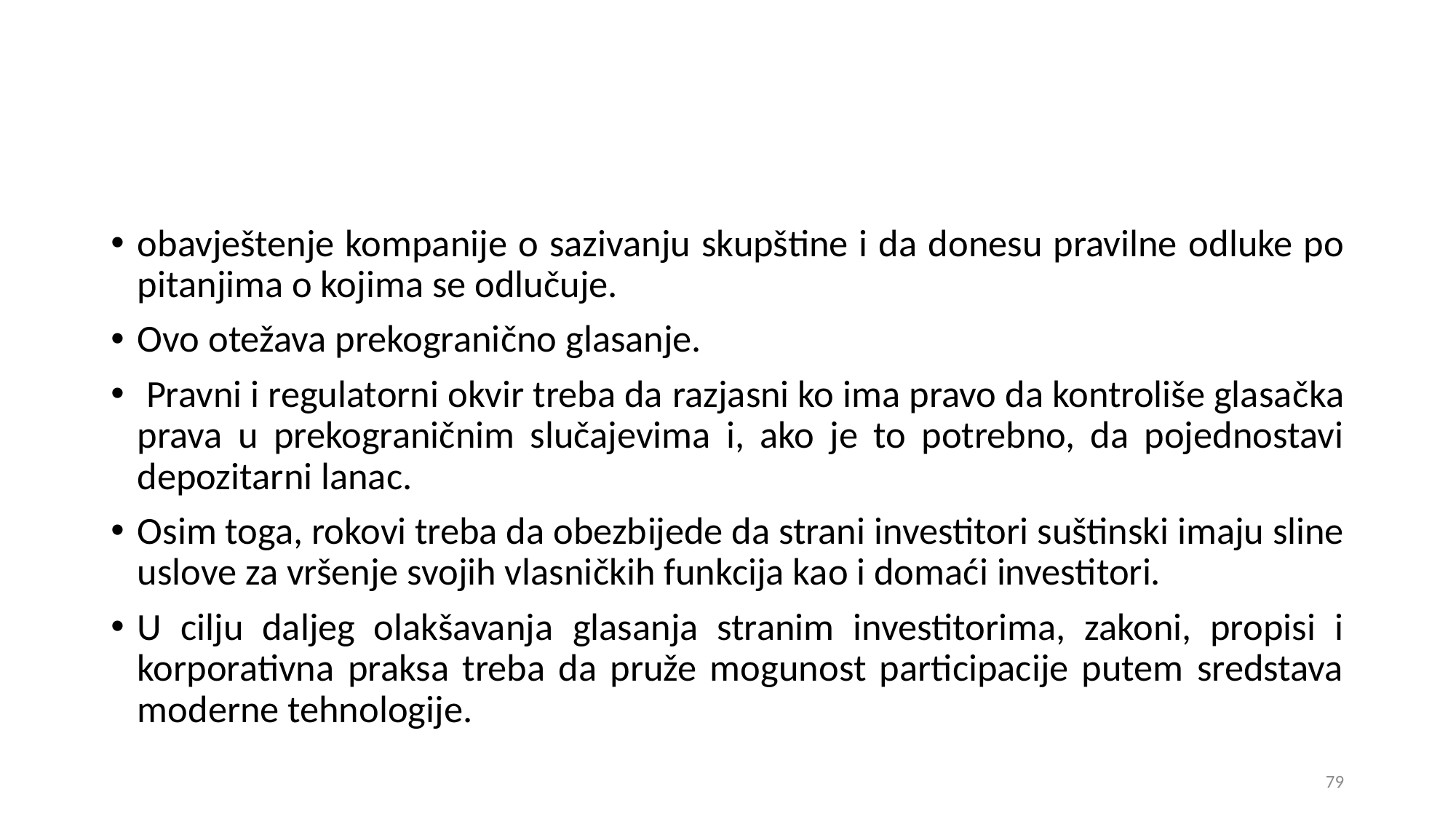

obavještenje kompanije o sazivanju skupštine i da donesu pravilne odluke po pitanjima o kojima se odlučuje.
Ovo otežava prekogranično glasanje.
 Pravni i regulatorni okvir treba da razjasni ko ima pravo da kontroliše glasačka prava u prekograničnim slučajevima i, ako je to potrebno, da pojednostavi depozitarni lanac.
Osim toga, rokovi treba da obezbijede da strani investitori suštinski imaju sline uslove za vršenje svojih vlasničkih funkcija kao i domaći investitori.
U cilju daljeg olakšavanja glasanja stranim investitorima, zakoni, propisi i korporativna praksa treba da pruže mogunost participacije putem sredstava moderne tehnologije.
79